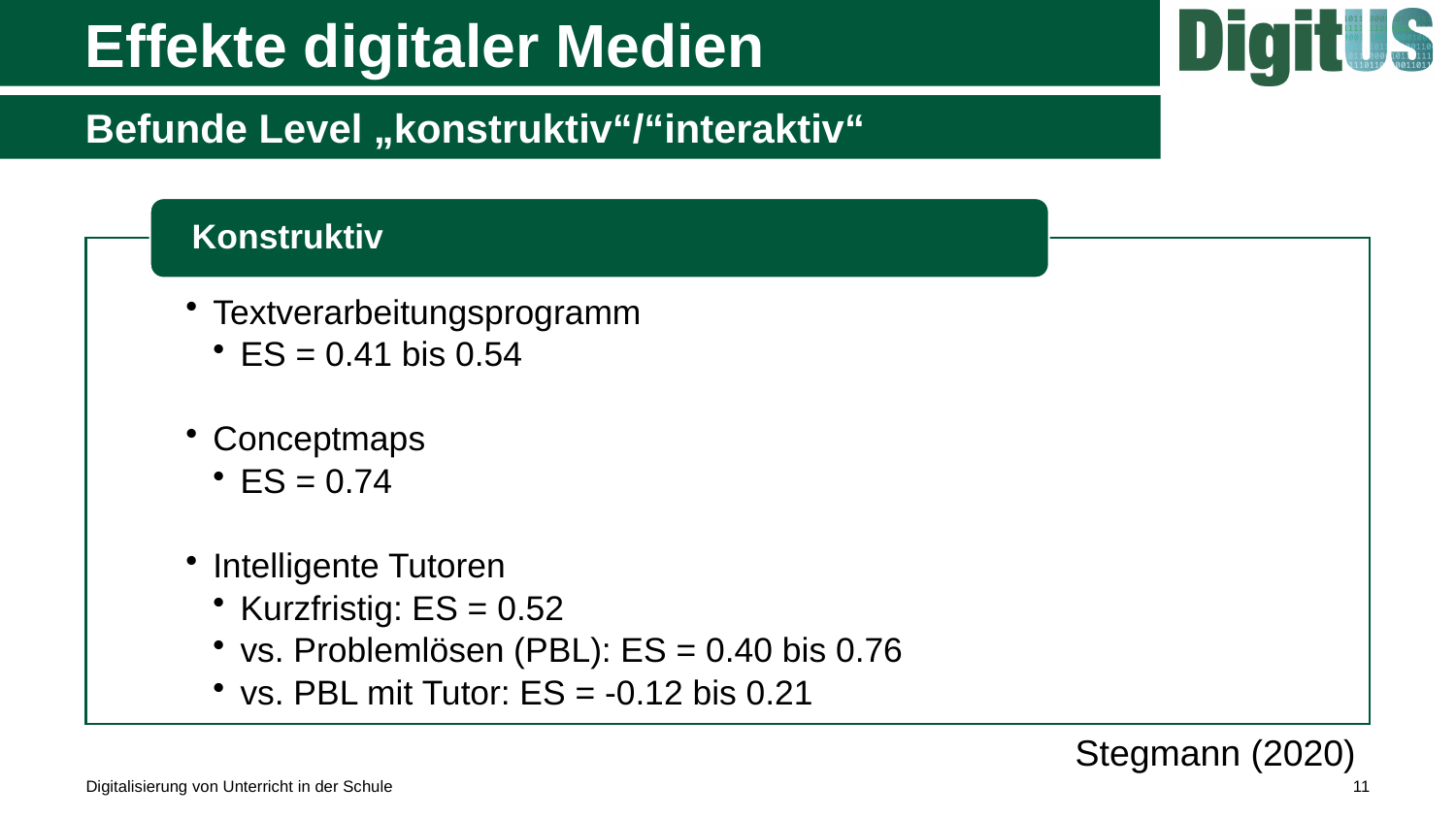

# Effekte digitaler Medien
Befunde Level „konstruktiv“/“interaktiv“
Textverarbeitungsprogramm
ES = 0.41 bis 0.54

Conceptmaps
ES = 0.74

Intelligente Tutoren
Kurzfristig: ES = 0.52
vs. Problemlösen (PBL): ES = 0.40 bis 0.76
vs. PBL mit Tutor: ES = -0.12 bis 0.21
Konstruktiv
Stegmann (2020)
Digitalisierung von Unterricht in der Schule
11